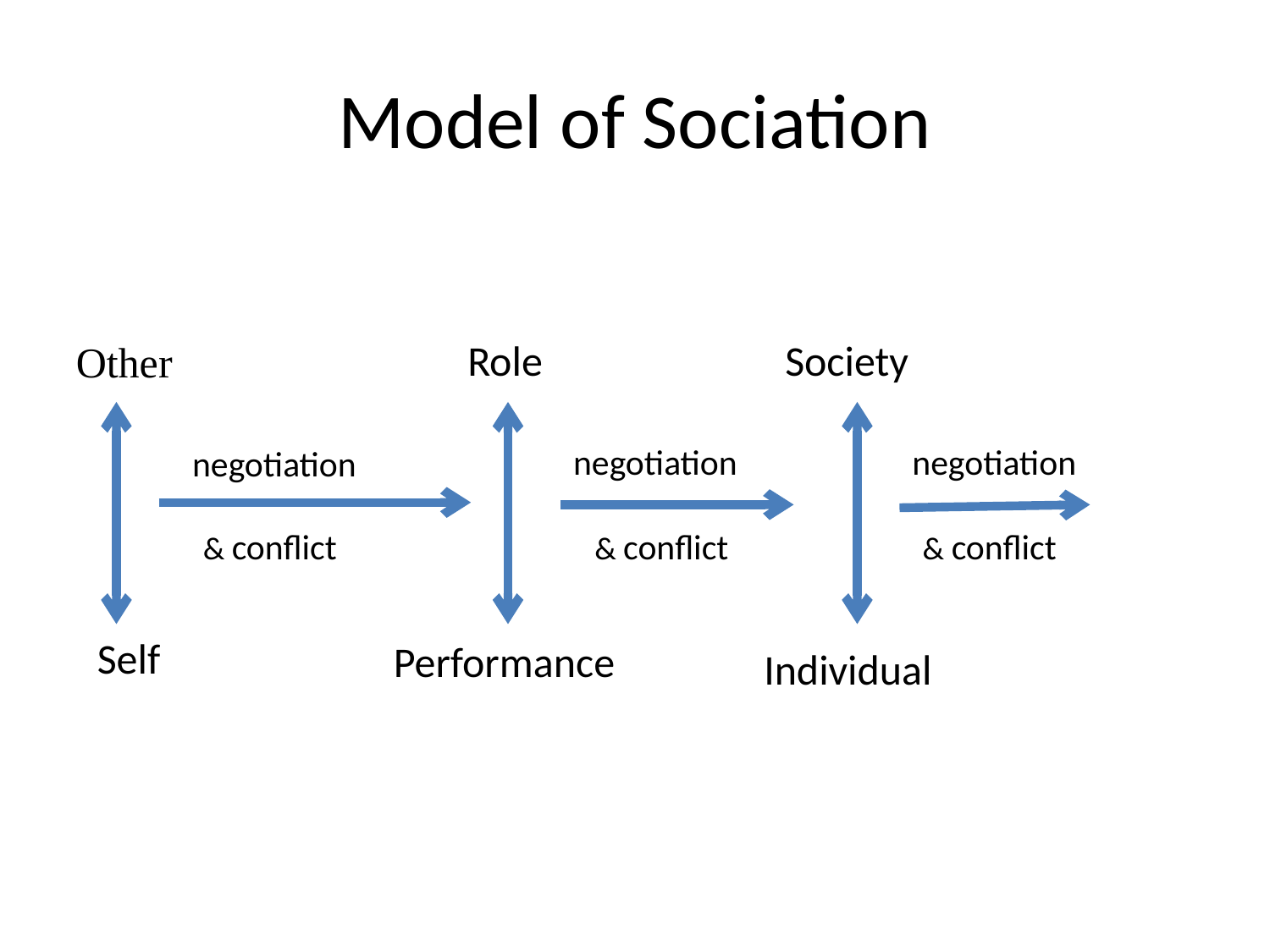

# Model of Sociation
Role
Society
Other
negotiation
negotiation
negotiation
& conflict
& conflict
& conflict
Self
Performance
Individual